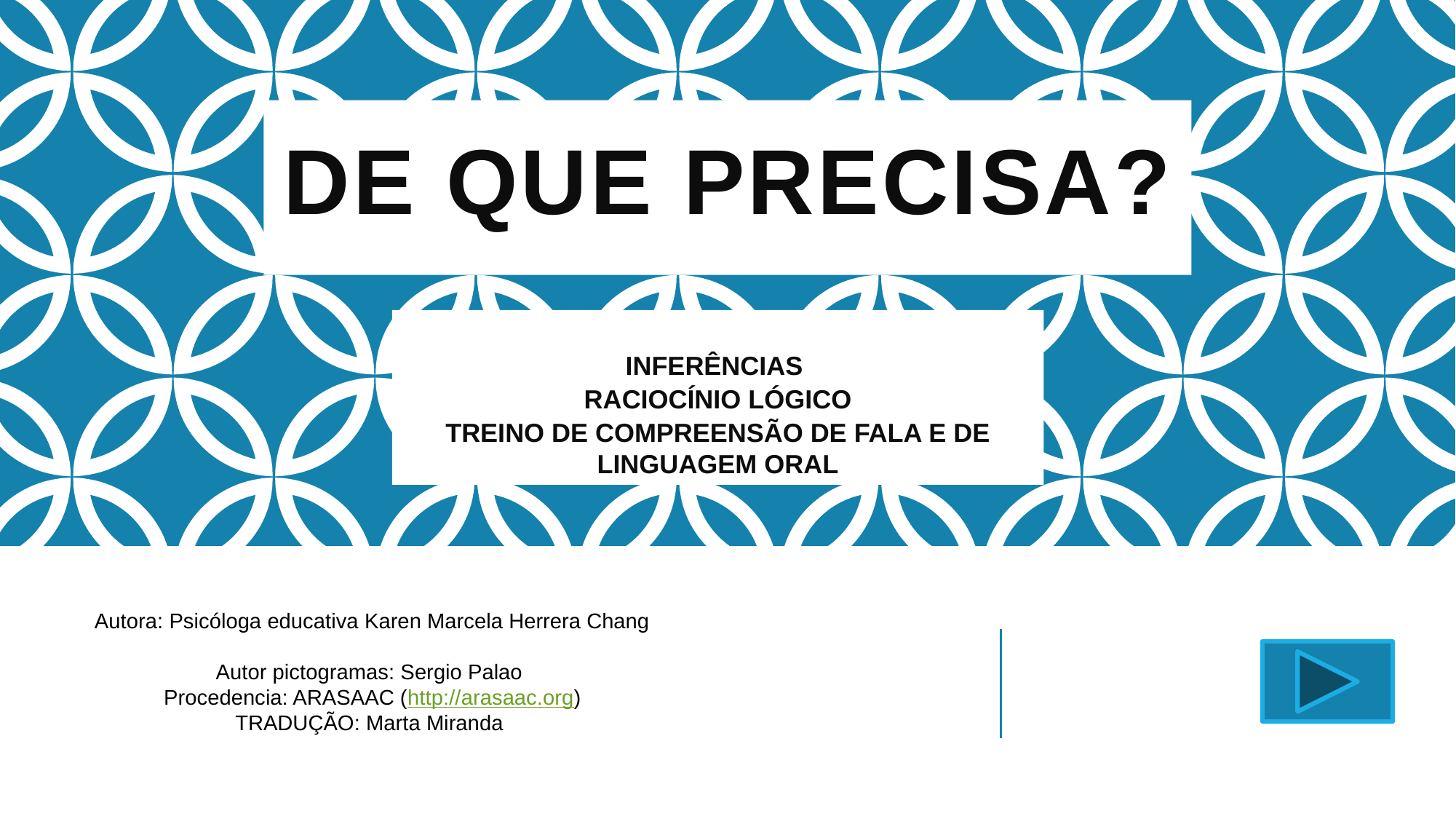

# DE QUE PRECISA?

INFERÊNCIAS
RACIOCÍNIO LÓGICO
TREINO DE COMPREENSÃO DE FALA E DE LINGUAGEM ORAL

Autora: Psicóloga educativa Karen Marcela Herrera Chang

Autor pictogramas: Sergio Palao
Procedencia: ARASAAC (http://arasaac.org)
TRADUÇÃO: Marta Miranda